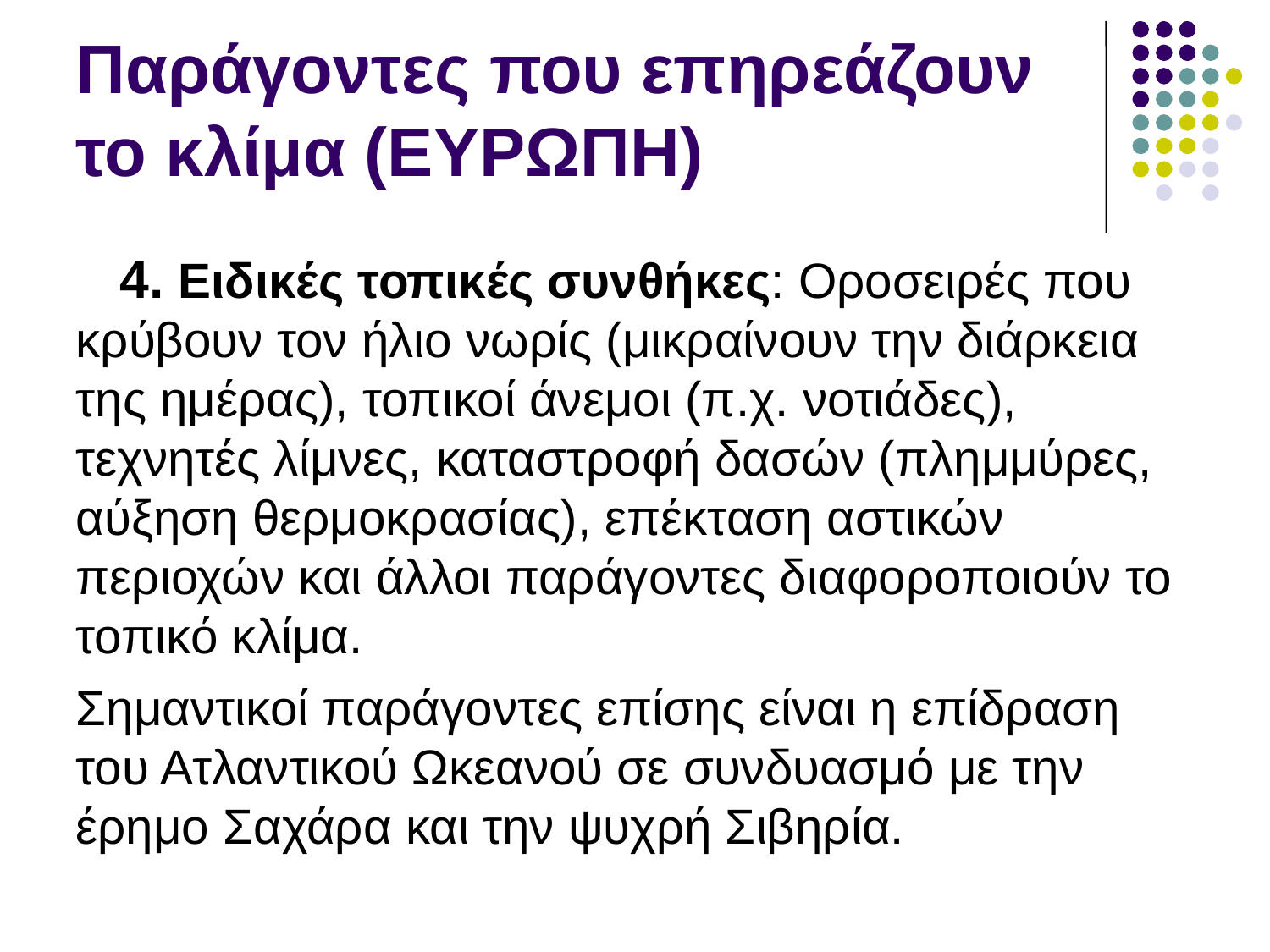

# Παράγοντες που επηρεάζουν το κλίμα (ΕΥΡΩΠΗ)
   4. Ειδικές τοπικές συνθήκες: Οροσειρές που κρύβουν τον ήλιο νωρίς (μικραίνουν την διάρκεια της ημέρας), τοπικοί άνεμοι (π.χ. νοτιάδες), τεχνητές λίμνες, καταστροφή δασών (πλημμύρες, αύξηση θερμοκρασίας), επέκταση αστικών περιοχών και άλλοι παράγοντες διαφοροποιούν το τοπικό κλίμα.
Σημαντικοί παράγοντες επίσης είναι η επίδραση του Ατλαντικού Ωκεανού σε συνδυασμό με την έρημο Σαχάρα και την ψυχρή Σιβηρία.